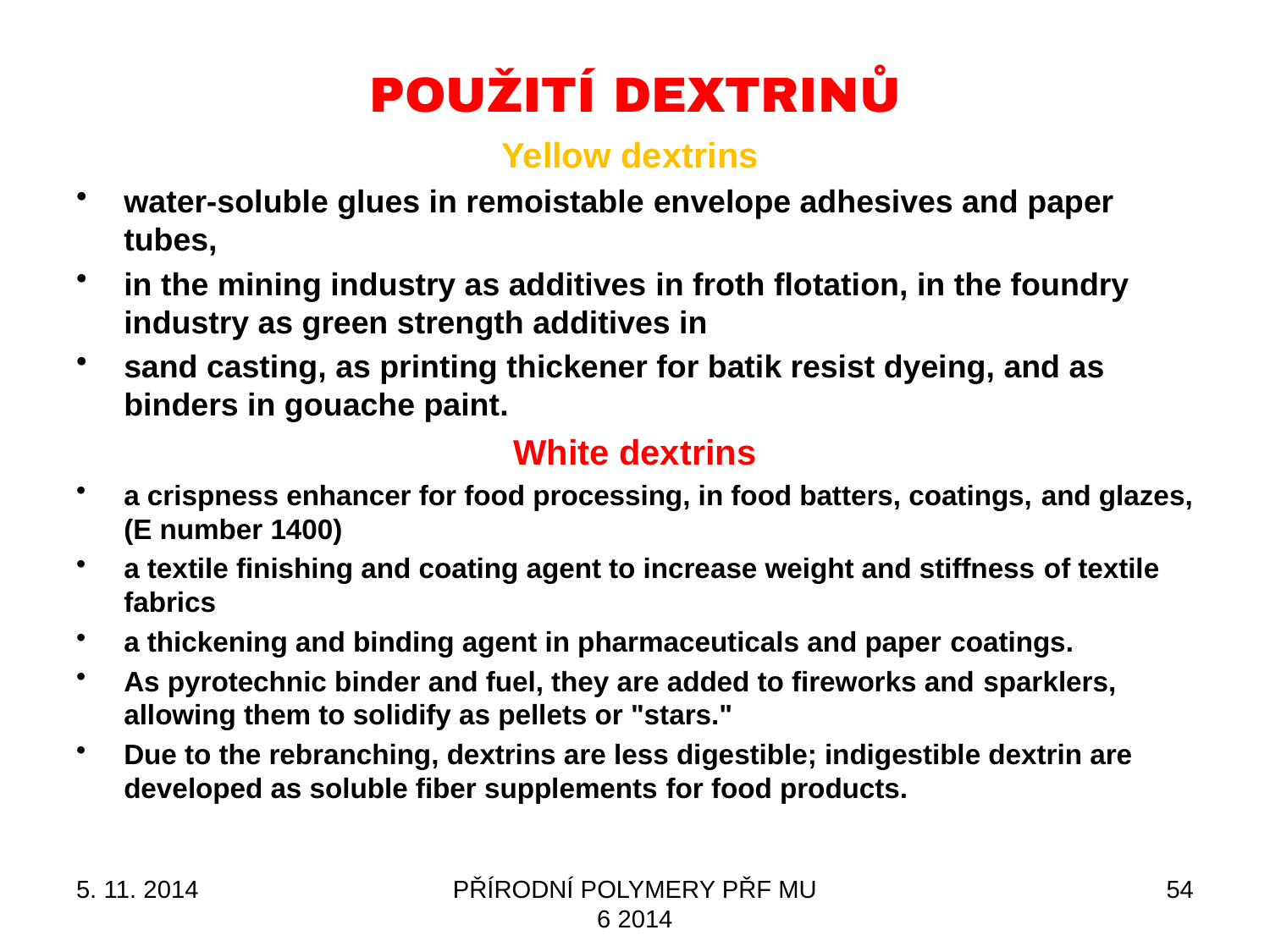

# Použití DEXTRINŮ
Yellow dextrins
water-soluble glues in remoistable envelope adhesives and paper tubes,
in the mining industry as additives in froth flotation, in the foundry industry as green strength additives in
sand casting, as printing thickener for batik resist dyeing, and as binders in gouache paint.
White dextrins
a crispness enhancer for food processing, in food batters, coatings, and glazes, (E number 1400)
a textile finishing and coating agent to increase weight and stiffness of textile fabrics
a thickening and binding agent in pharmaceuticals and paper coatings.
As pyrotechnic binder and fuel, they are added to fireworks and sparklers, allowing them to solidify as pellets or "stars."
Due to the rebranching, dextrins are less digestible; indigestible dextrin are developed as soluble fiber supplements for food products.
5. 11. 2014
PŘÍRODNÍ POLYMERY PŘF MU 6 2014
54